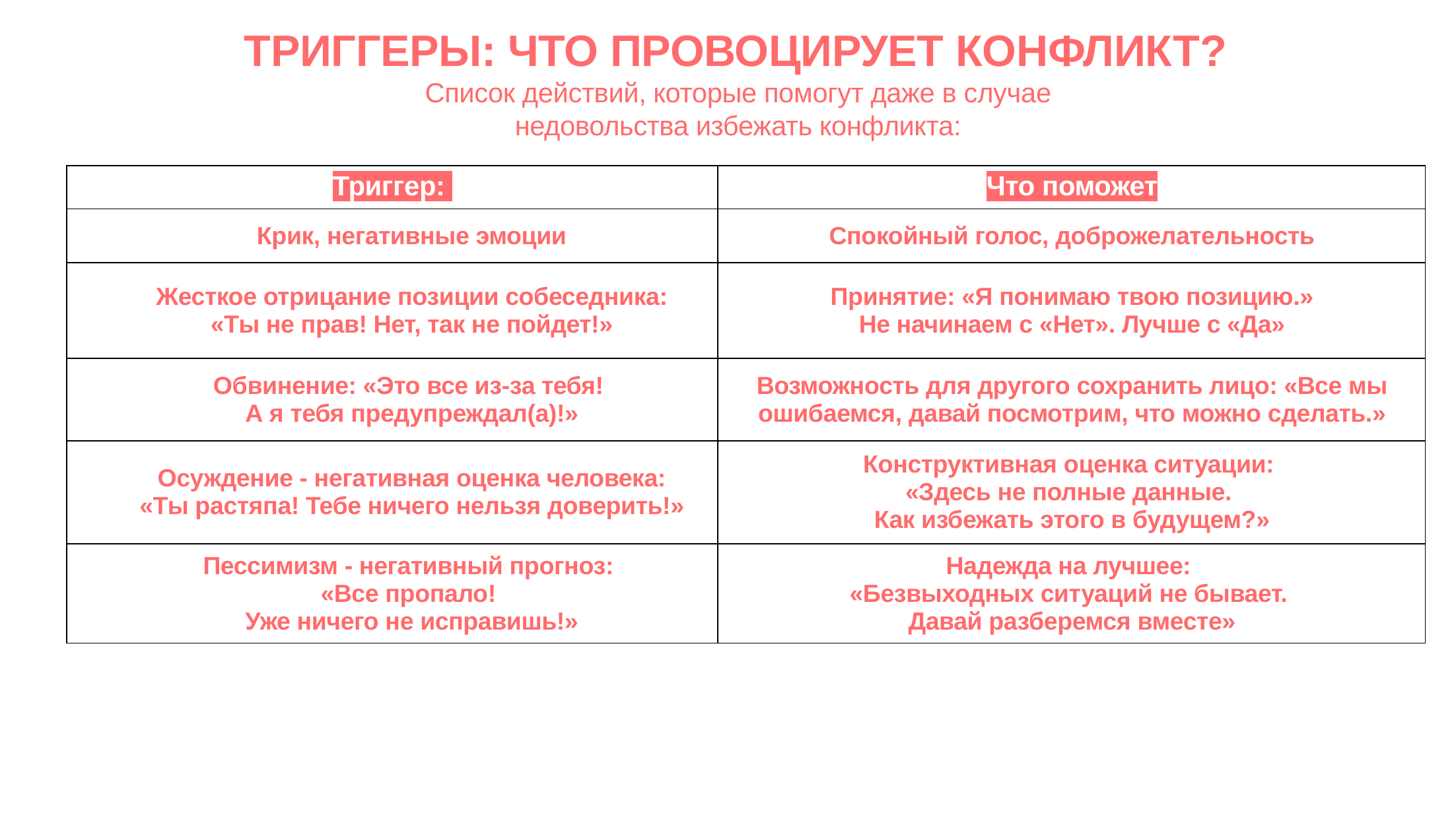

ТРИГГЕРЫ: ЧТО ПРОВОЦИРУЕТ КОНФЛИКТ? 
Список действий, которые помогут даже в случае
недовольства избежать конфликта:

| Триггер: | Что поможет |
| --- | --- |
| Крик, негативные эмоции | Спокойный голос, доброжелательность |
| Жесткое отрицание позиции собеседника: «Ты не прав! Нет, так не пойдет!» | Принятие: «Я понимаю твою позицию.» Не начинаем с «Нет». Лучше с «Да» |
| Обвинение: «Это все из-за тебя! А я тебя предупреждал(а)!» | Возможность для другого сохранить лицо: «Все мы ошибаемся, давай посмотрим, что можно сделать.» |
| Осуждение - негативная оценка человека: «Ты растяпа! Тебе ничего нельзя доверить!» | Конструктивная оценка ситуации:  «Здесь не полные данные. Как избежать этого в будущем?» |
| Пессимизм - негативный прогноз: «Все пропало! Уже ничего не исправишь!» | Надежда на лучшее: «Безвыходных ситуаций не бывает. Давай разберемся вместе» |